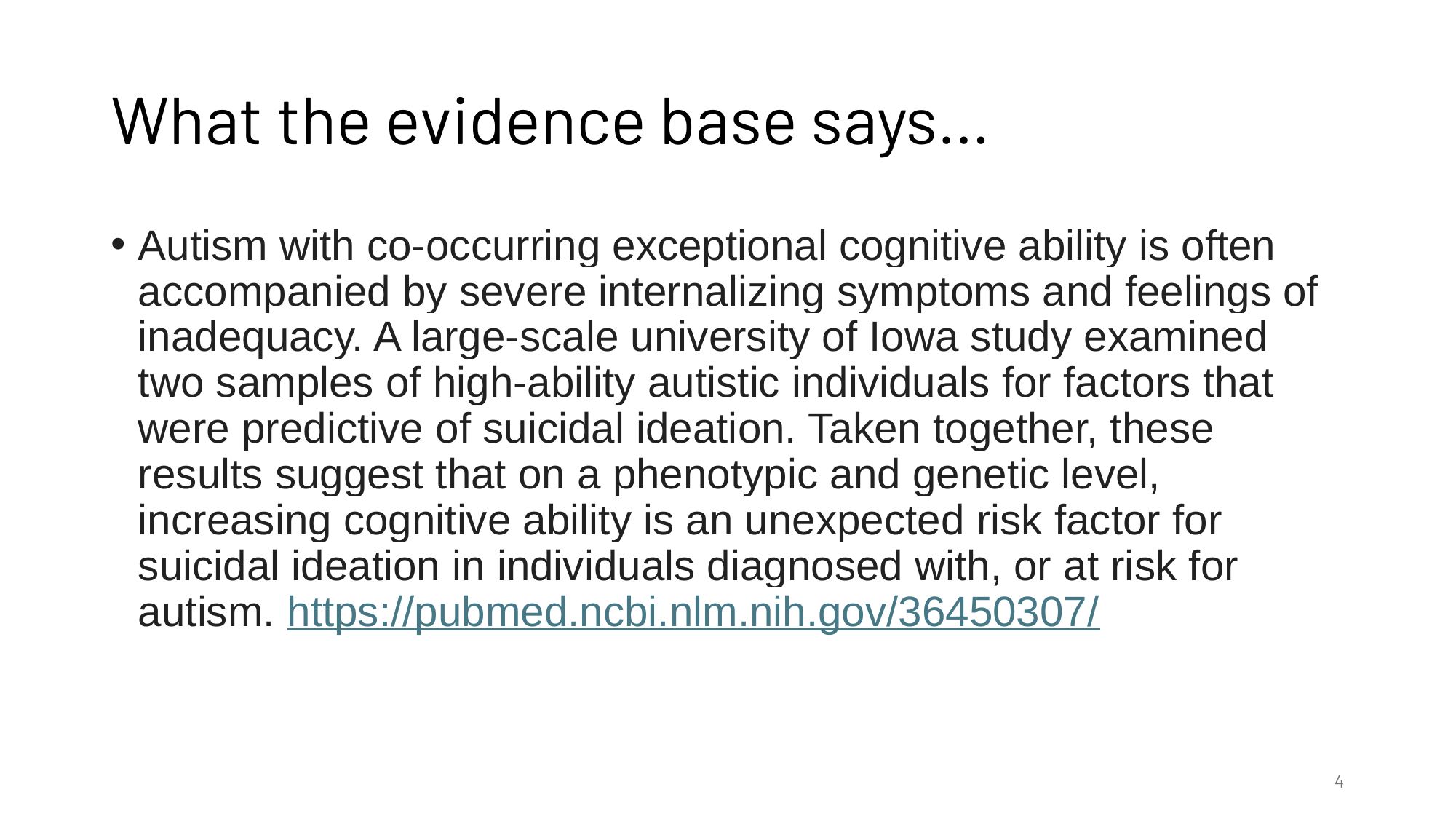

# What the evidence base says…
Autism with co-occurring exceptional cognitive ability is often accompanied by severe internalizing symptoms and feelings of inadequacy. A large-scale university of Iowa study examined two samples of high-ability autistic individuals for factors that were predictive of suicidal ideation. Taken together, these results suggest that on a phenotypic and genetic level, increasing cognitive ability is an unexpected risk factor for suicidal ideation in individuals diagnosed with, or at risk for autism. https://pubmed.ncbi.nlm.nih.gov/36450307/

4